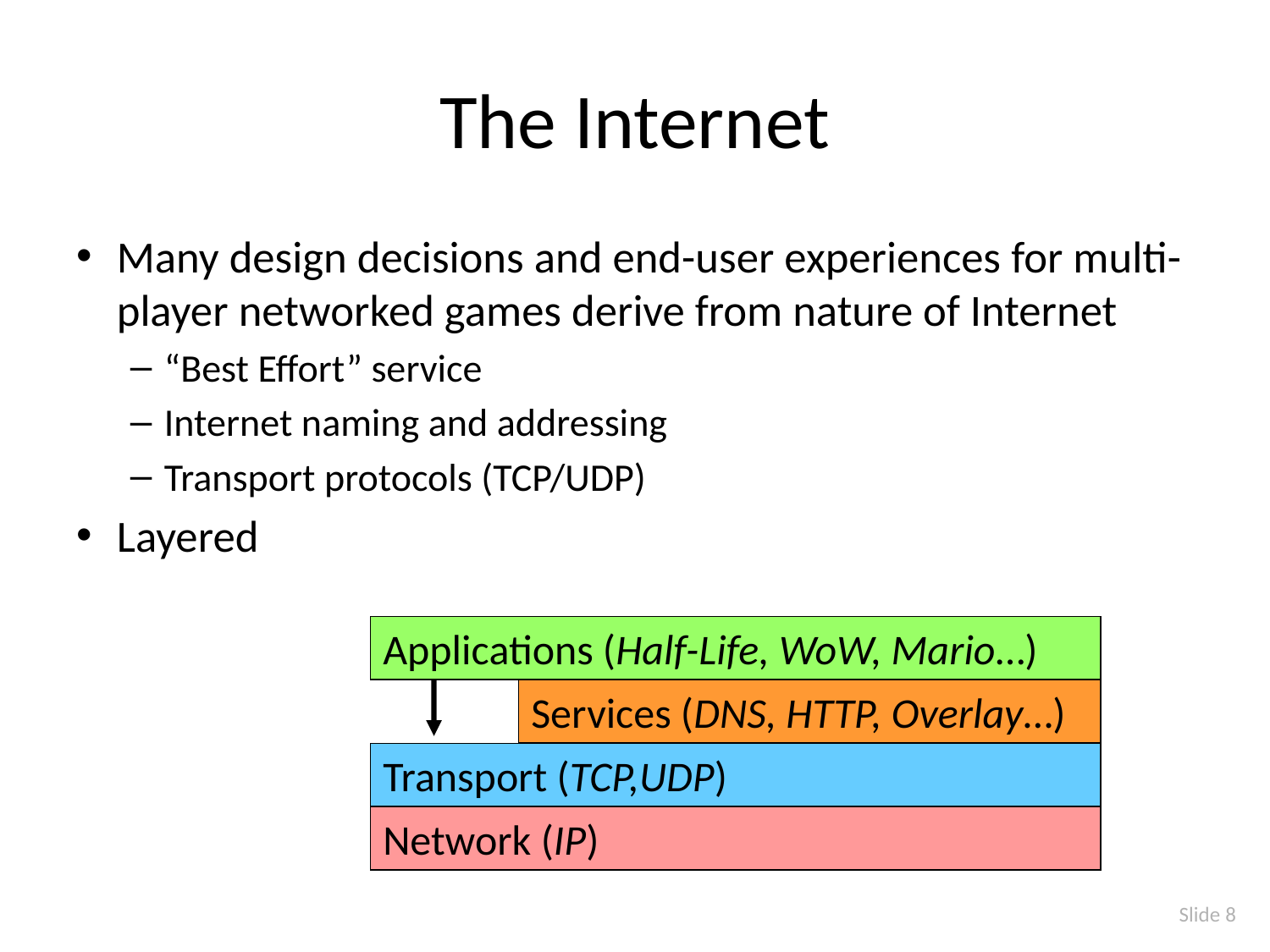

# The Internet
Many design decisions and end-user experiences for multi-player networked games derive from nature of Internet
“Best Effort” service
Internet naming and addressing
Transport protocols (TCP/UDP)
Layered
Applications (Half-Life, WoW, Mario…)
Services (DNS, HTTP, Overlay…)

Transport (TCP,UDP)
Network (IP)
Slide 8